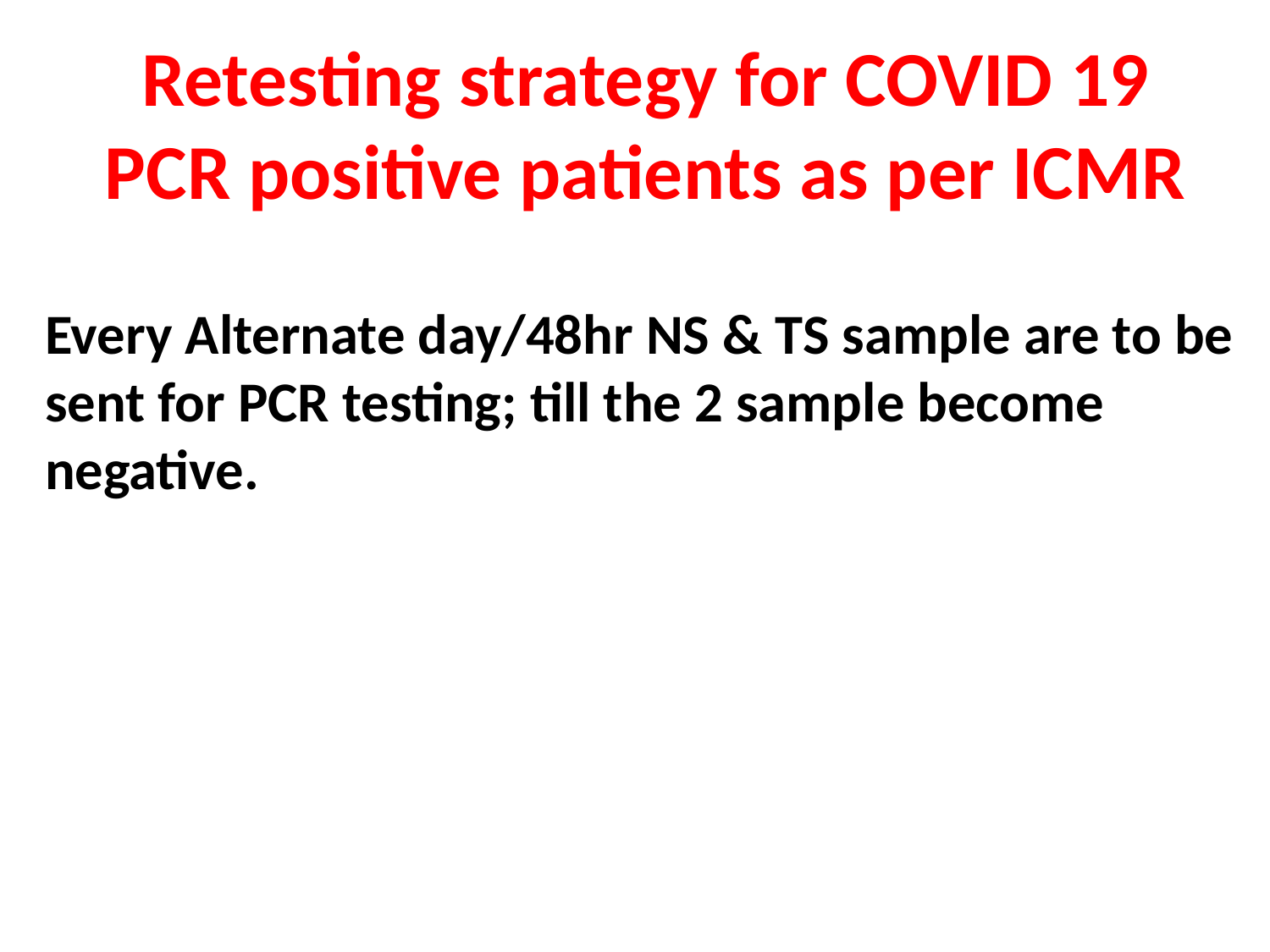

# Retesting strategy for COVID 19 PCR positive patients as per ICMR
Every Alternate day/48hr NS & TS sample are to be sent for PCR testing; till the 2 sample become negative.